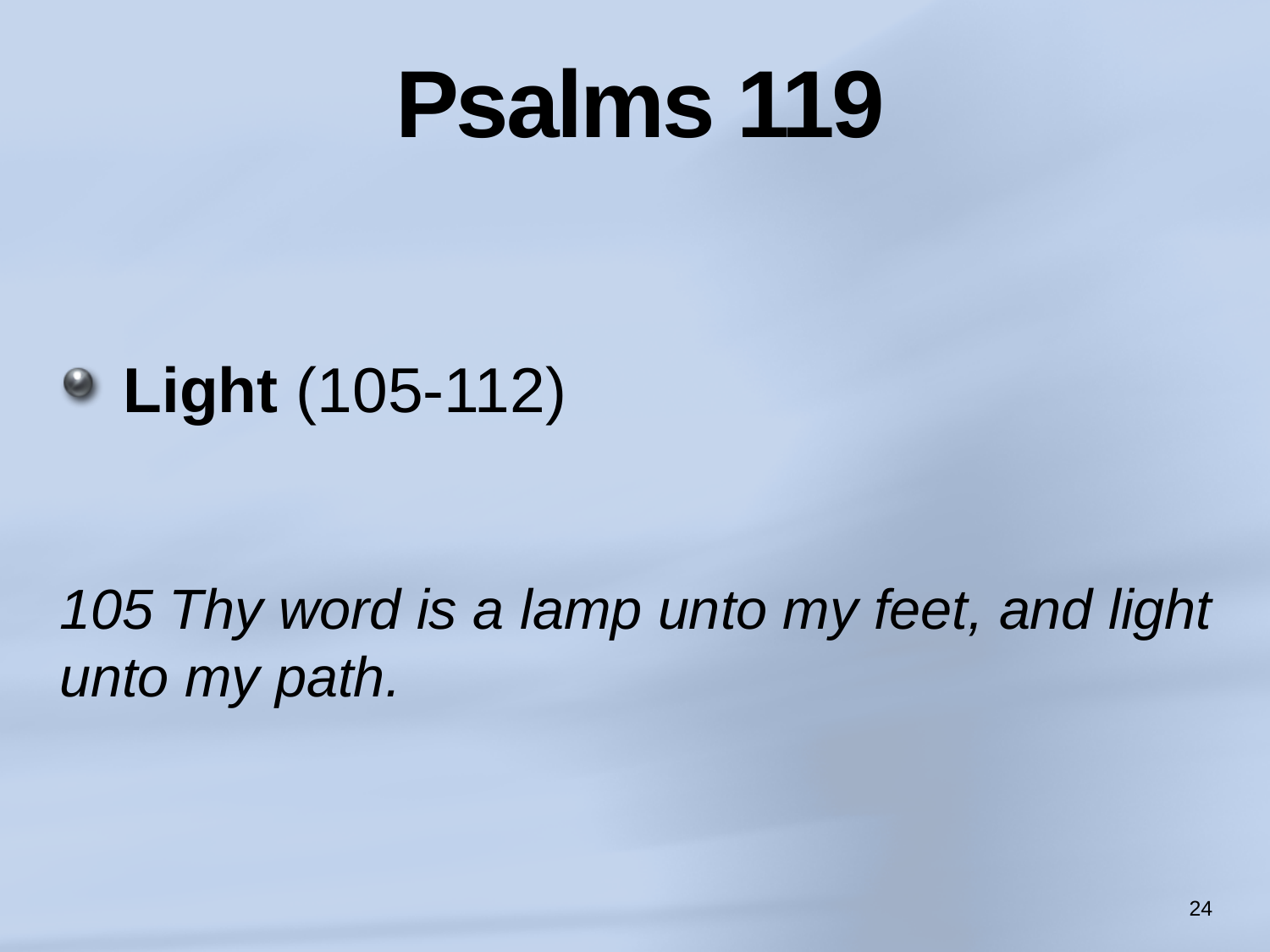

# Psalms 119
Light (105-112)

105 Thy word is a lamp unto my feet, and light unto my path.
24